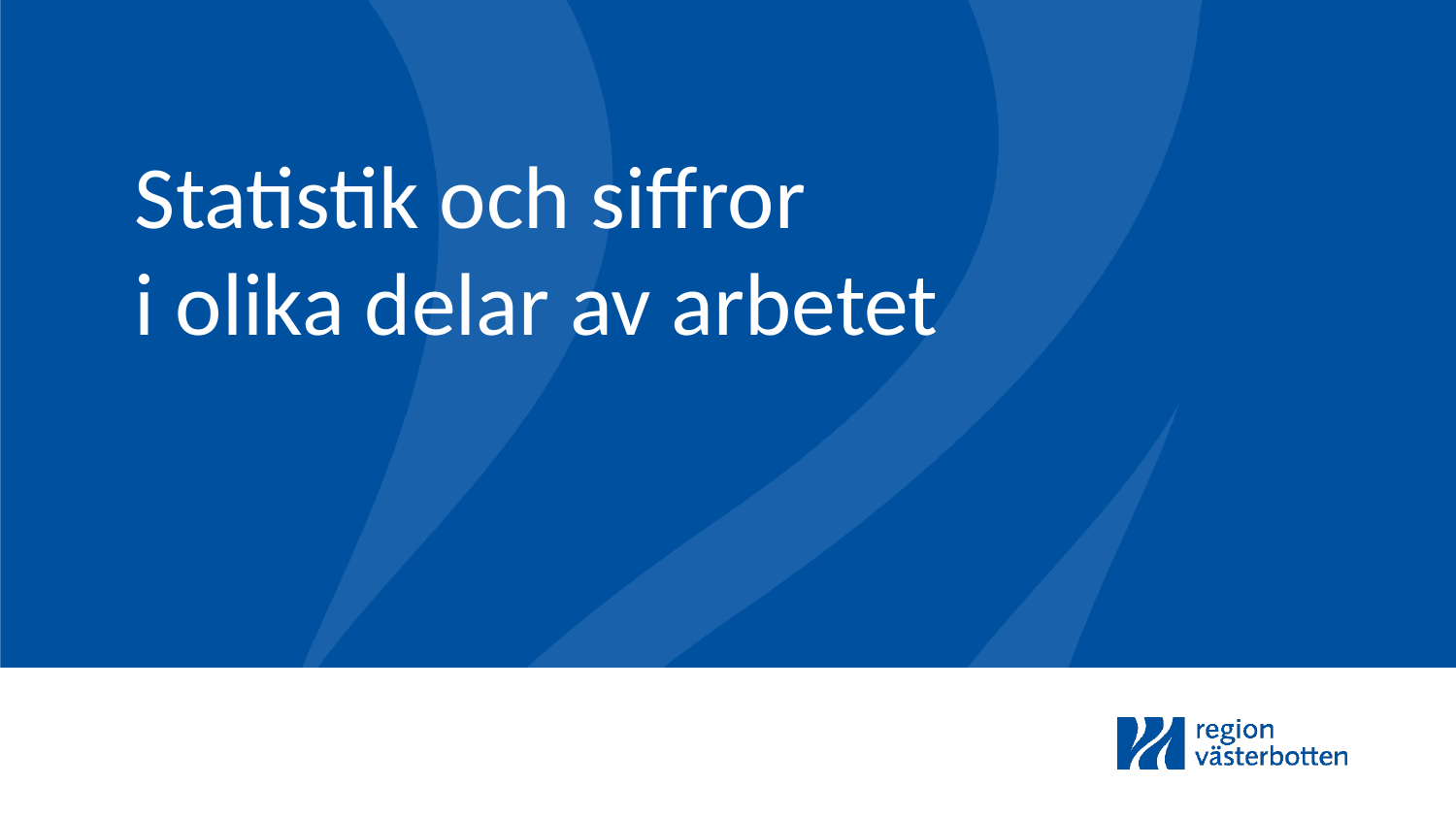

# Statistik och siffror i olika delar av arbetet